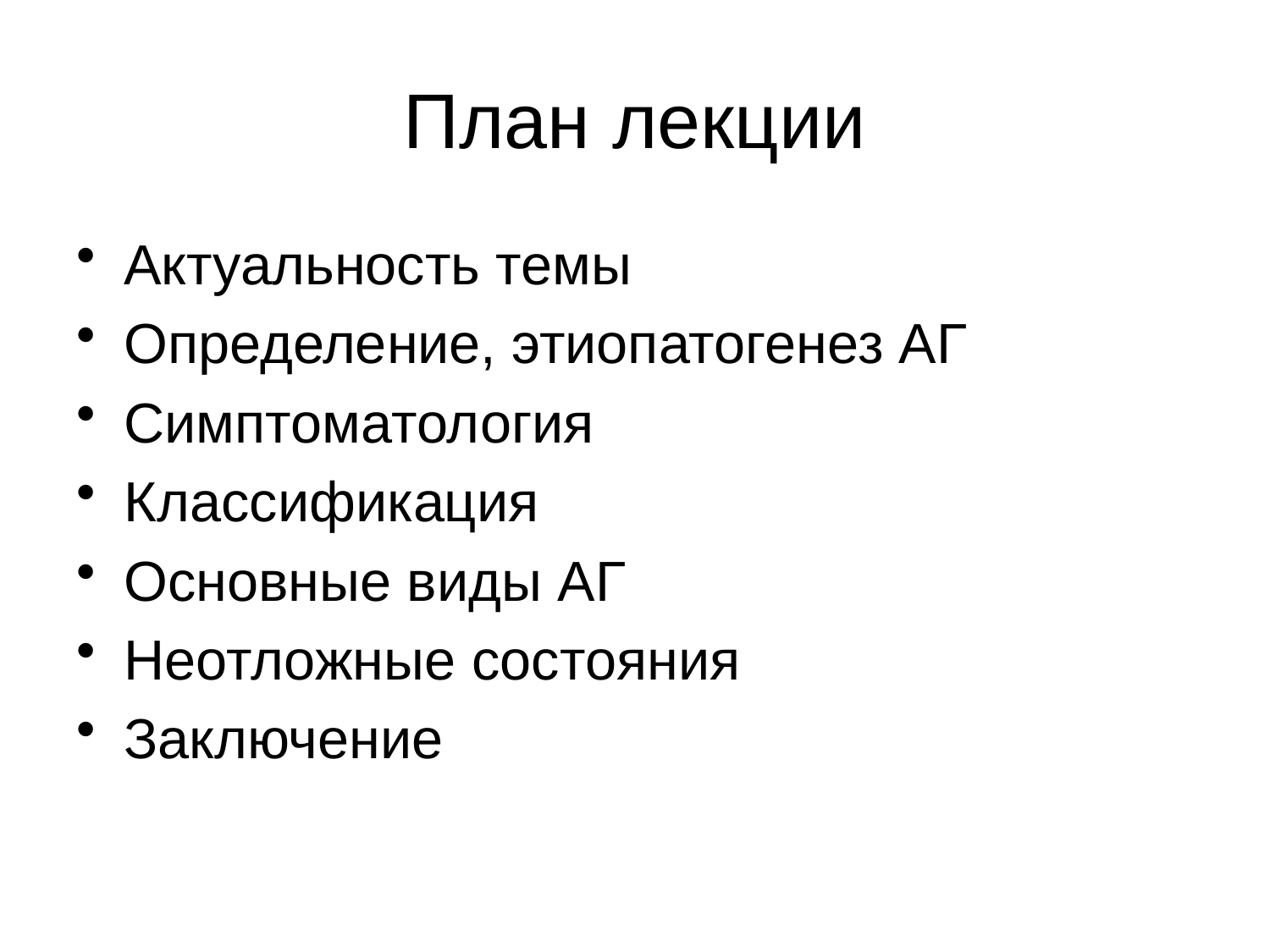

# План лекции
Актуальность темы
Определение, этиопатогенез АГ
Симптоматология
Классификация
Основные виды АГ
Неотложные состояния
Заключение